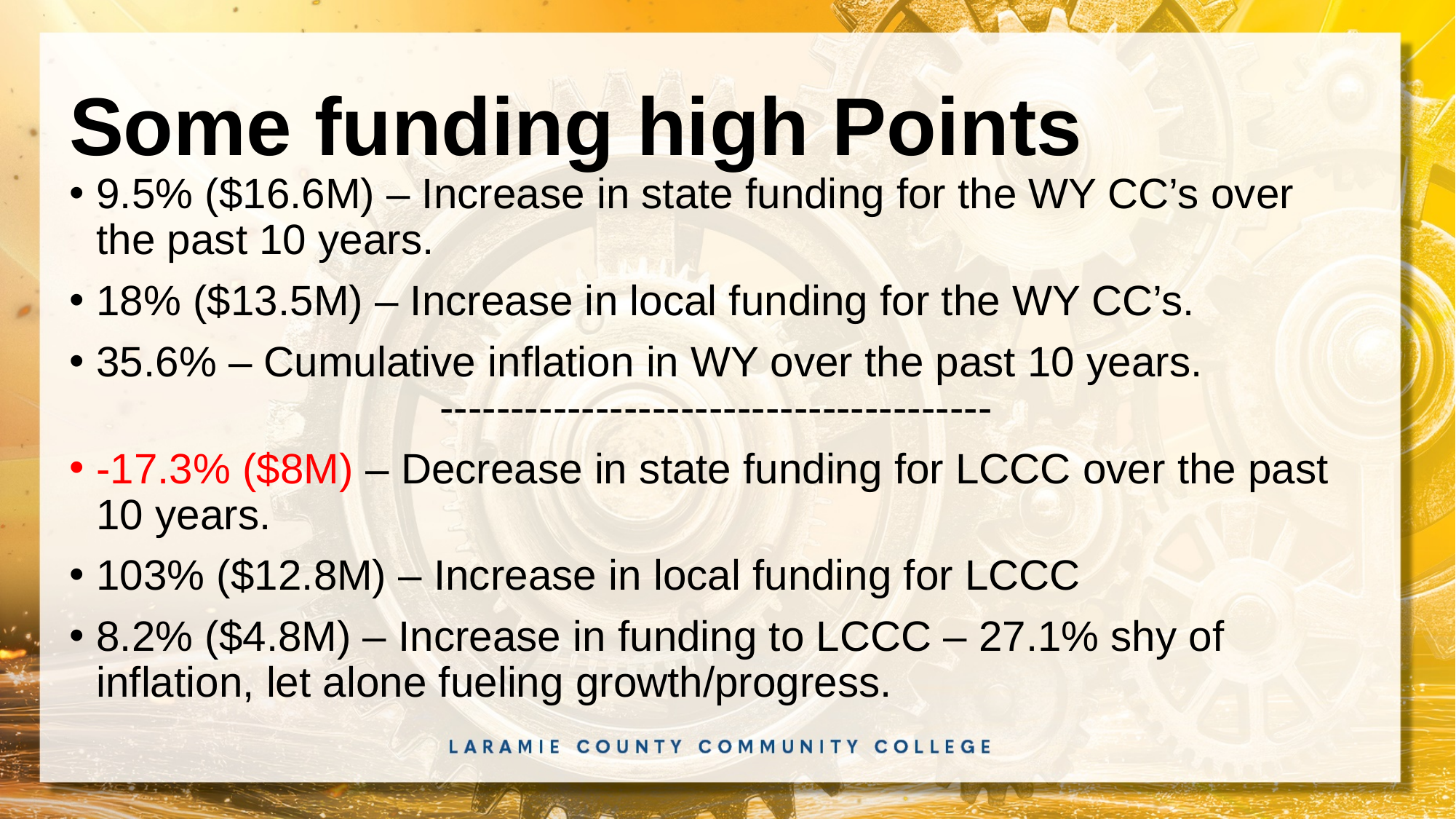

# Some funding high Points
9.5% ($16.6M) – Increase in state funding for the WY CC’s over the past 10 years.
18% ($13.5M) – Increase in local funding for the WY CC’s.
35.6% – Cumulative inflation in WY over the past 10 years.
---------------------------------------
-17.3% ($8M) – Decrease in state funding for LCCC over the past 10 years.
103% ($12.8M) – Increase in local funding for LCCC
8.2% ($4.8M) – Increase in funding to LCCC – 27.1% shy of inflation, let alone fueling growth/progress.